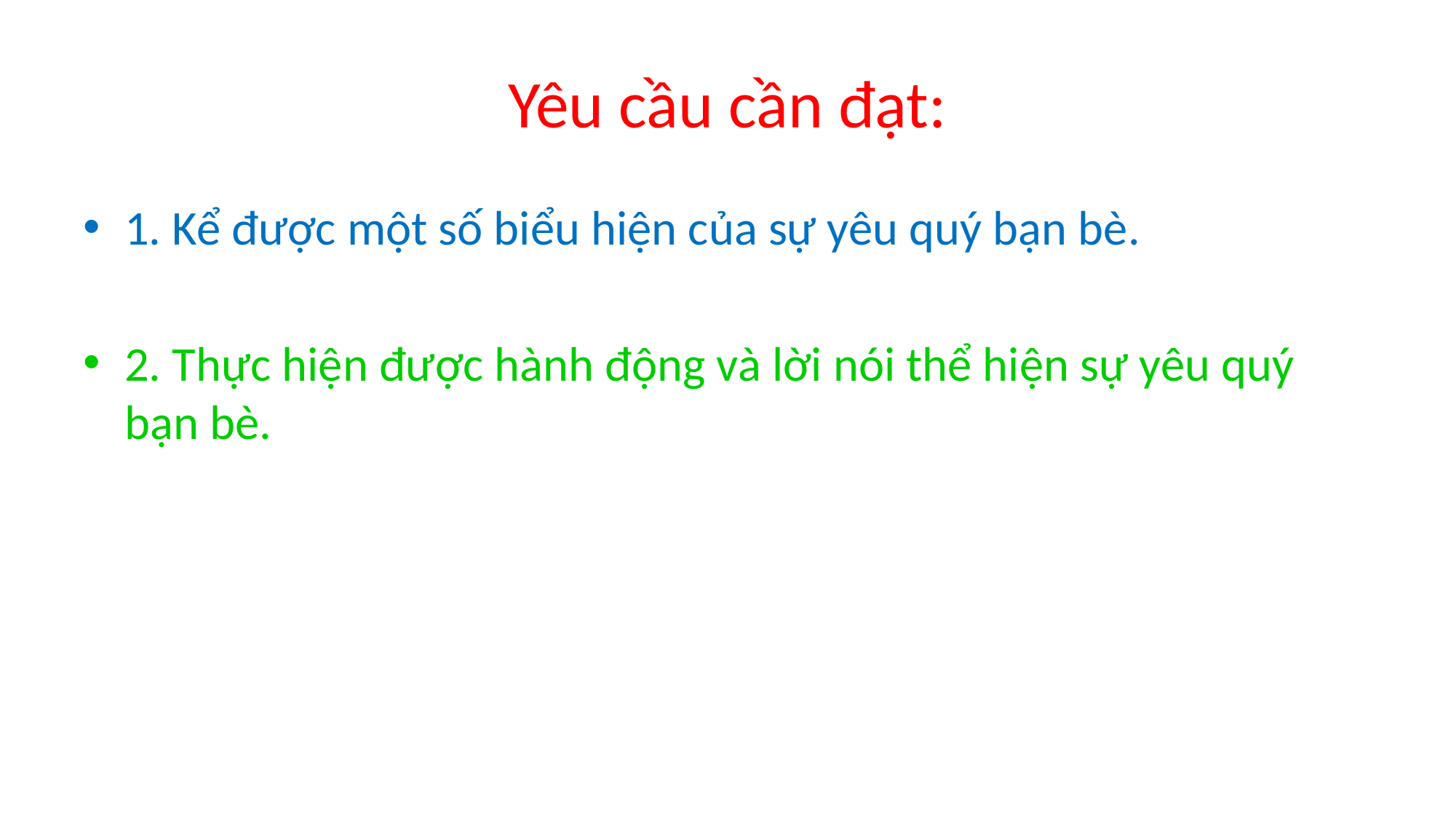

# Yêu cầu cần đạt:
1. Kể được một số biểu hiện của sự yêu quý bạn bè.

2. Thực hiện được hành động và lời nói thể hiện sự yêu quý bạn bè.